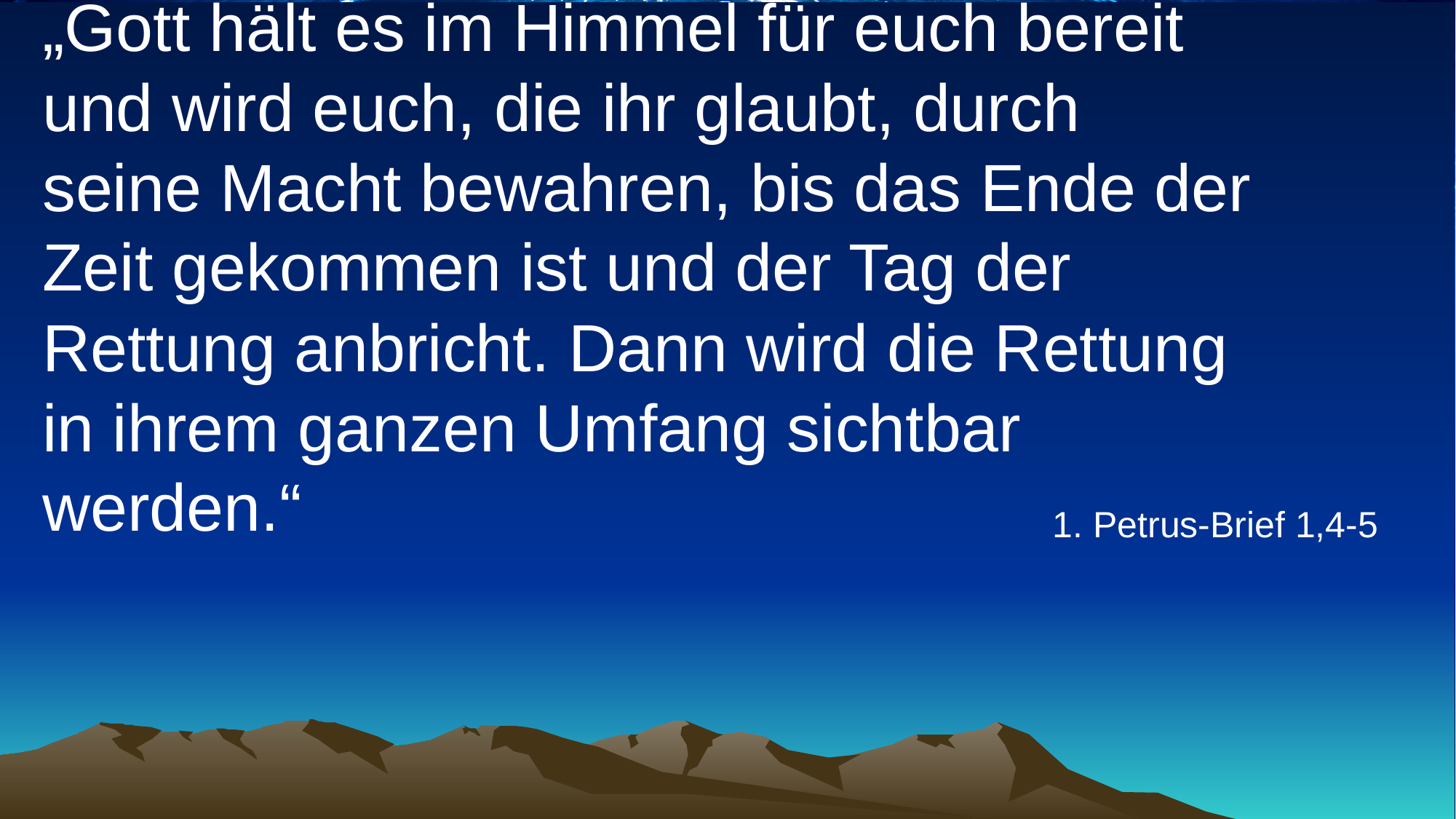

# „Gott hält es im Himmel für euch bereit und wird euch, die ihr glaubt, durch seine Macht bewahren, bis das Ende der Zeit gekommen ist und der Tag der Rettung anbricht. Dann wird die Rettung in ihrem ganzen Umfang sichtbar werden.“
1. Petrus-Brief 1,4-5